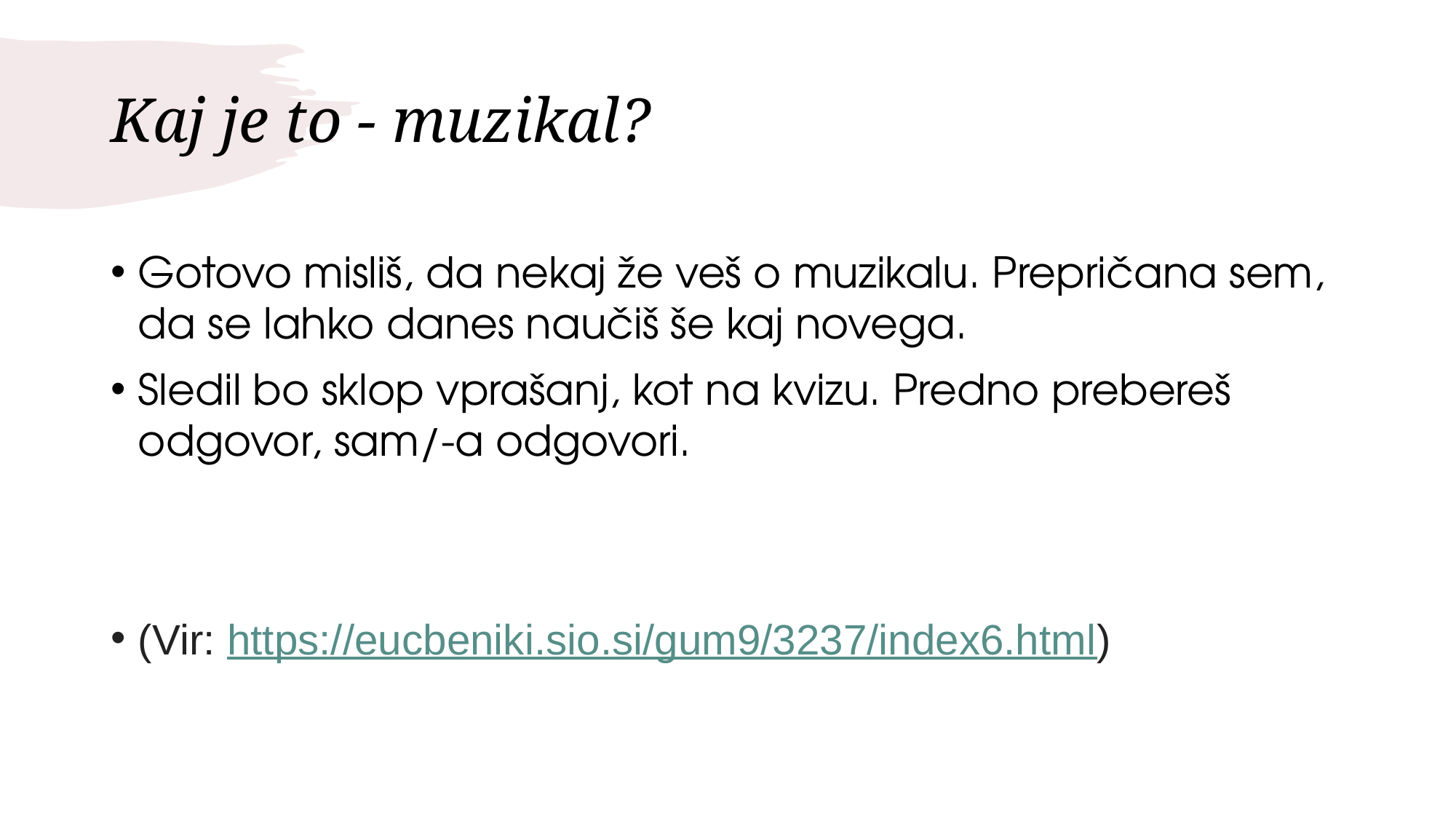

# Kaj je to - muzikal?
Gotovo misliš, da nekaj že veš o muzikalu. Prepričana sem, da se lahko danes naučiš še kaj novega.
Sledil bo sklop vprašanj, kot na kvizu. Predno prebereš odgovor, sam/-a odgovori.

(Vir: https://eucbeniki.sio.si/gum9/3237/index6.html)